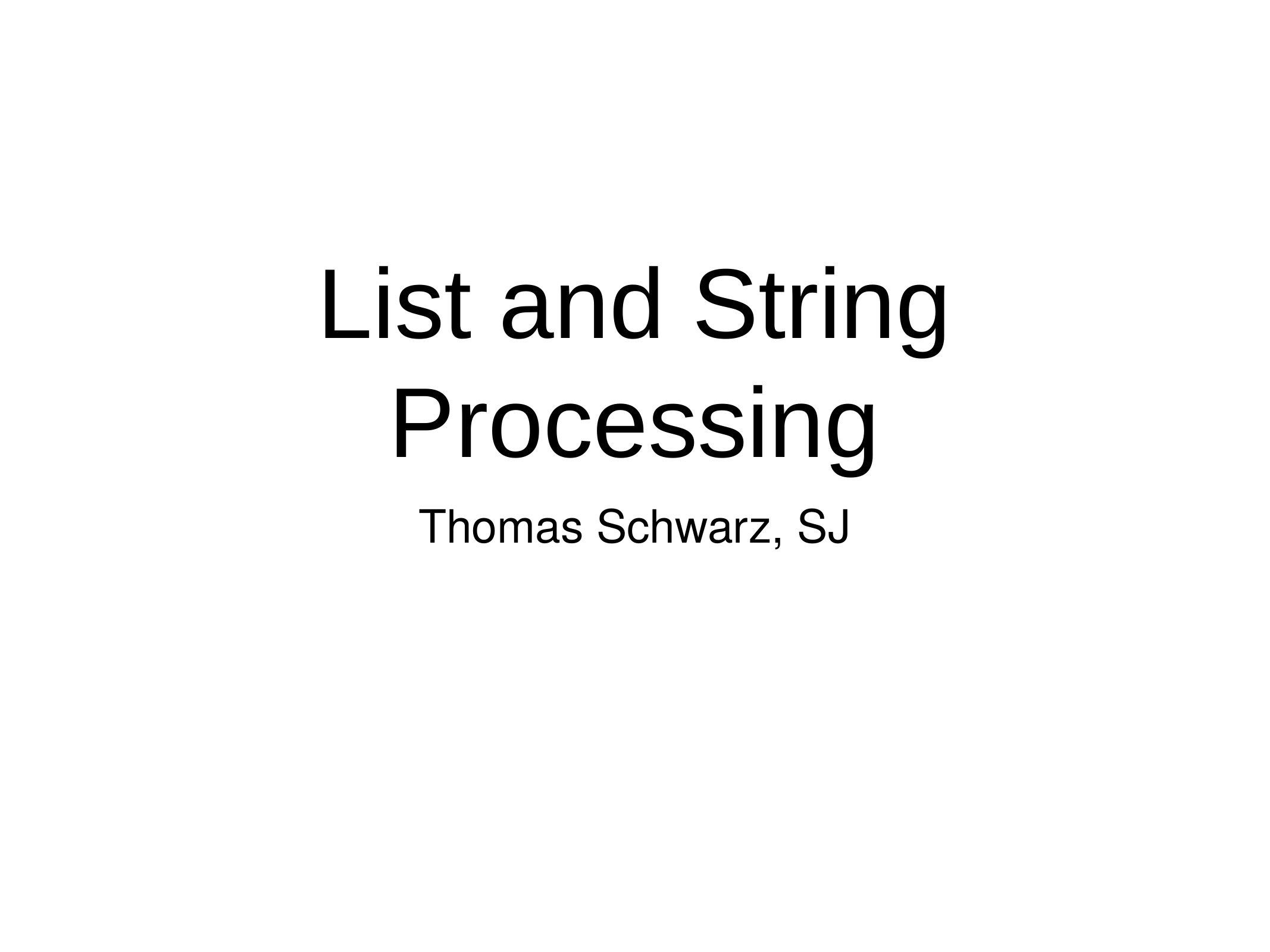

# List and String Processing
Thomas Schwarz, SJ